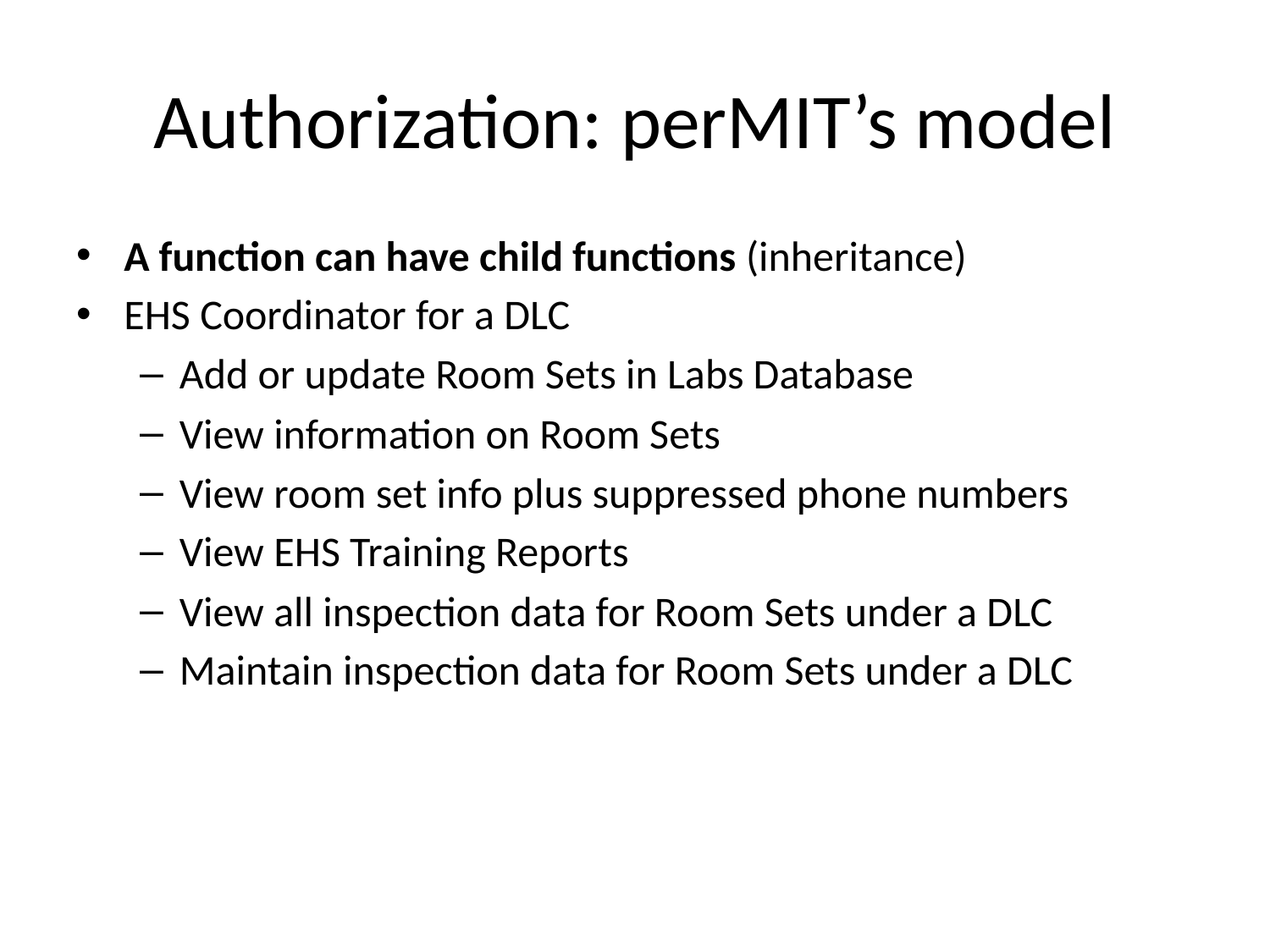

# Authorization: perMIT’s model
A function can have child functions (inheritance)
EHS Coordinator for a DLC
Add or update Room Sets in Labs Database
View information on Room Sets
View room set info plus suppressed phone numbers
View EHS Training Reports
View all inspection data for Room Sets under a DLC
Maintain inspection data for Room Sets under a DLC